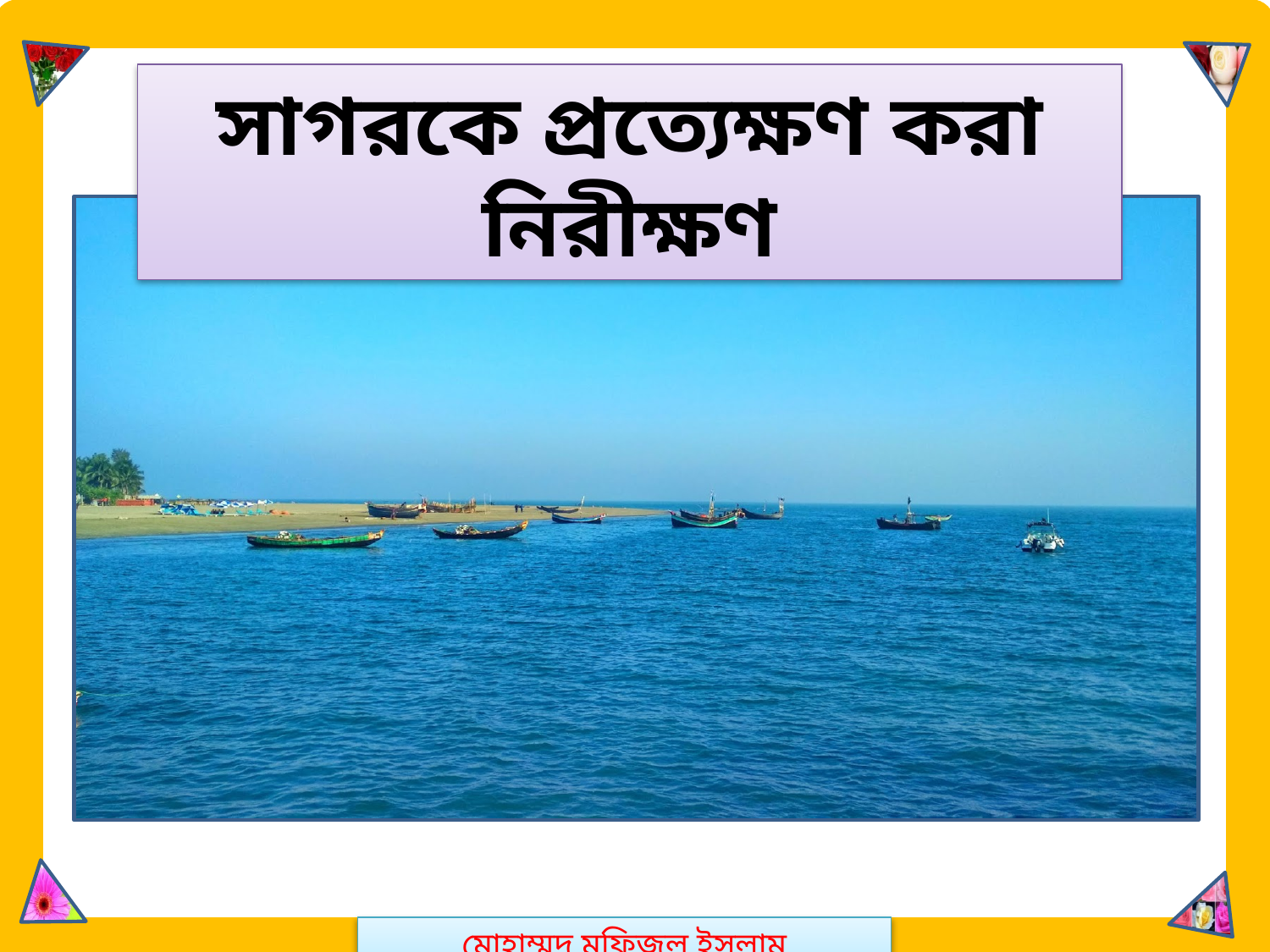

মোহাম্মদ মফিজুল ইসলাম

সাগরকে প্রত্যেক্ষণ করা নিরীক্ষণ